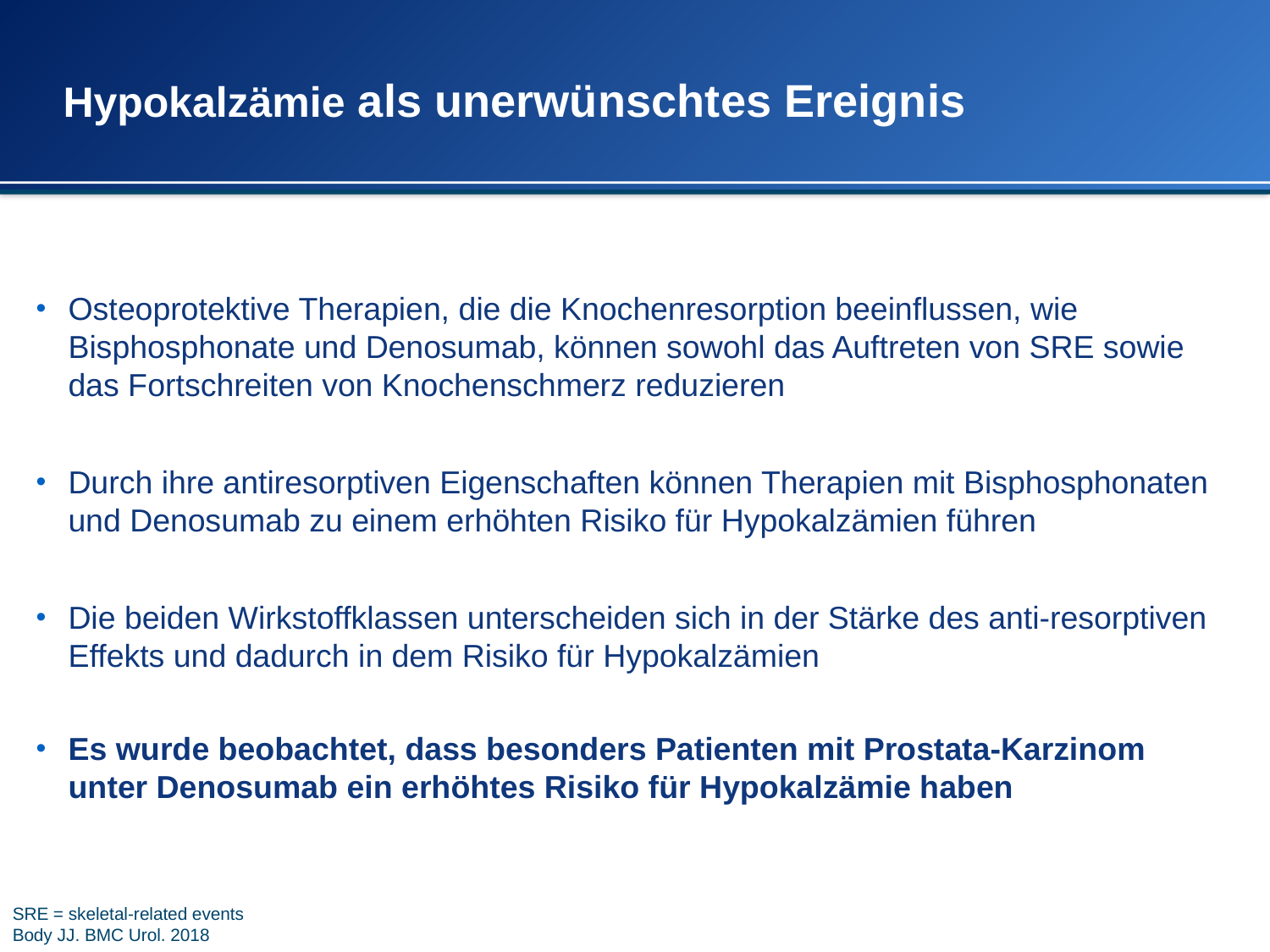

Hypokalzämie als unerwünschtes Ereignis

Osteoprotektive Therapien, die die Knochenresorption beeinflussen, wie Bisphosphonate und Denosumab, können sowohl das Auftreten von SRE sowie das Fortschreiten von Knochenschmerz reduzieren

Durch ihre antiresorptiven Eigenschaften können Therapien mit Bisphosphonaten und Denosumab zu einem erhöhten Risiko für Hypokalzämien führen

Die beiden Wirkstoffklassen unterscheiden sich in der Stärke des anti-resorptiven Effekts und dadurch in dem Risiko für Hypokalzämien

Es wurde beobachtet, dass besonders Patienten mit Prostata-Karzinom unter Denosumab ein erhöhtes Risiko für Hypokalzämie haben

SRE = skeletal-related events
Body JJ. BMC Urol. 2018